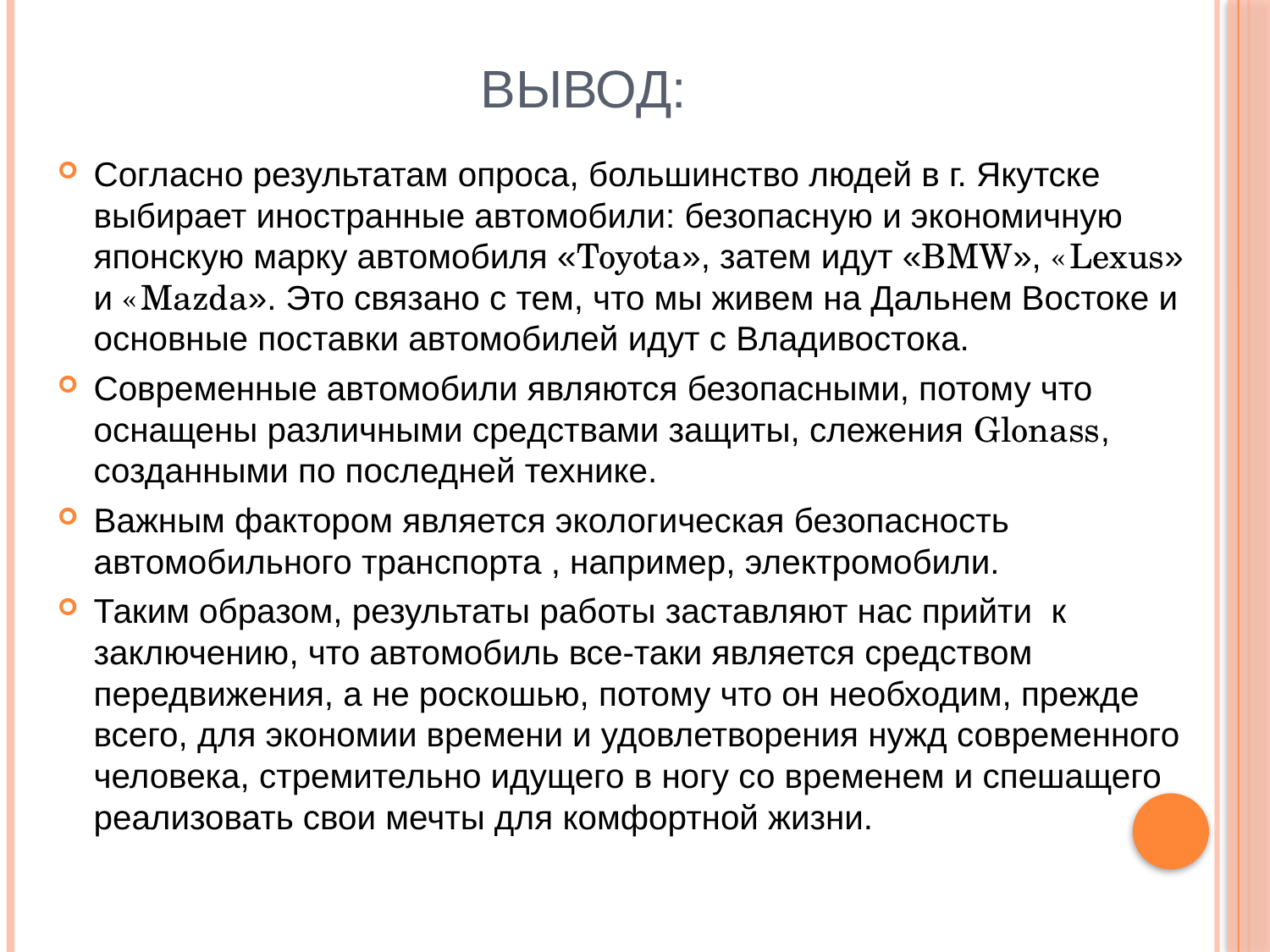

# Вывод:
Согласно результатам опроса, большинство людей в г. Якутске выбирает иностранные автомобили: безопасную и экономичную японскую марку автомобиля «Toyota», затем идут «BMW», «Lexus» и «Mazda». Это связано с тем, что мы живем на Дальнем Востоке и основные поставки автомобилей идут с Владивостока.
Современные автомобили являются безопасными, потому что оснащены различными средствами защиты, слежения Glonass, созданными по последней технике.
Важным фактором является экологическая безопасность автомобильного транспорта , например, электромобили.
Таким образом, результаты работы заставляют нас прийти  к заключению, что автомобиль все-таки является средством передвижения, а не роскошью, потому что он необходим, прежде всего, для экономии времени и удовлетворения нужд современного человека, стремительно идущего в ногу со временем и спешащего реализовать свои мечты для комфортной жизни.